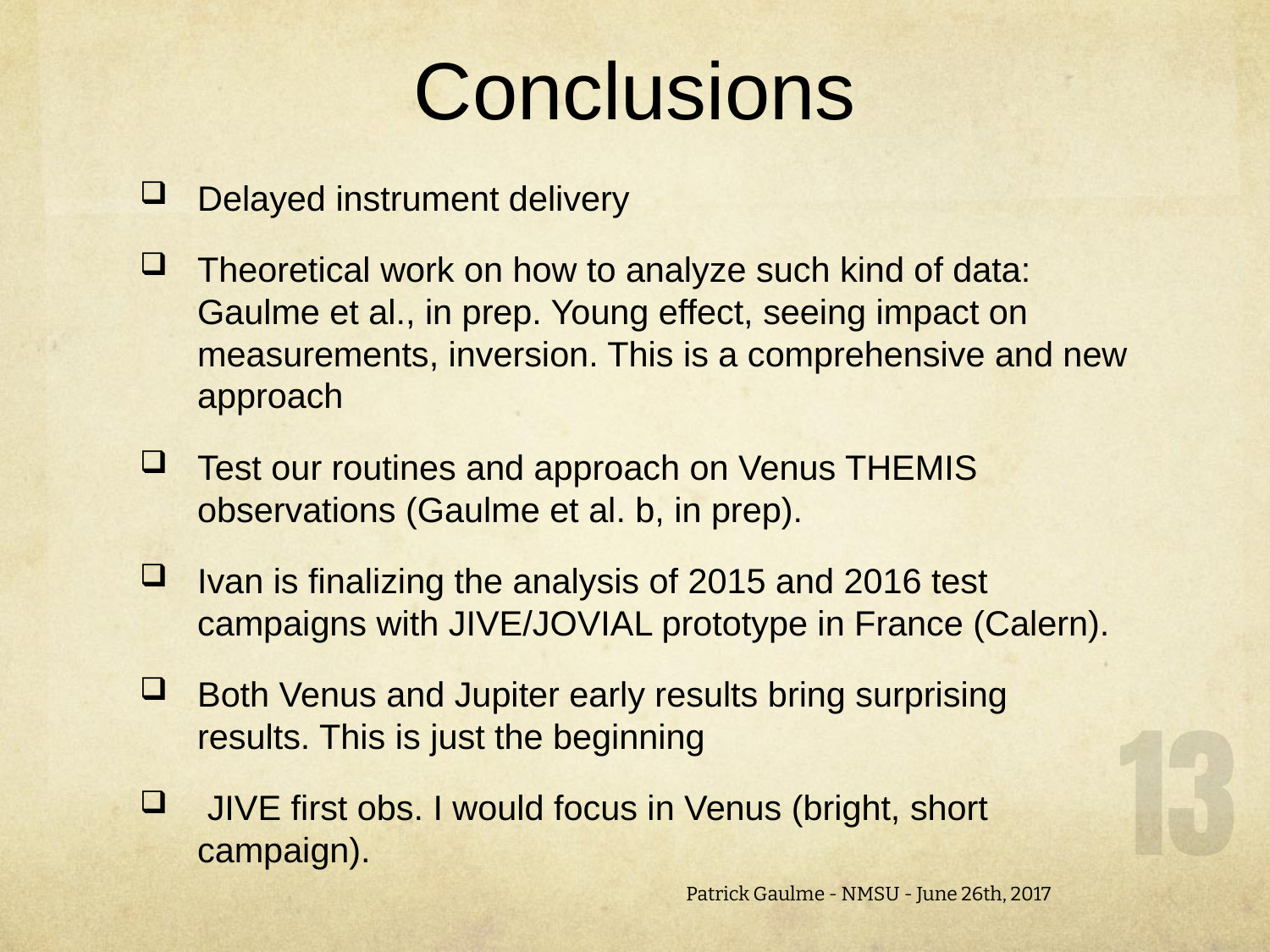

# Conclusions
Delayed instrument delivery
Theoretical work on how to analyze such kind of data: Gaulme et al., in prep. Young effect, seeing impact on measurements, inversion. This is a comprehensive and new approach
Test our routines and approach on Venus THEMIS observations (Gaulme et al. b, in prep).
Ivan is finalizing the analysis of 2015 and 2016 test campaigns with JIVE/JOVIAL prototype in France (Calern).
Both Venus and Jupiter early results bring surprising results. This is just the beginning
 JIVE first obs. I would focus in Venus (bright, short campaign).
13
Patrick Gaulme - NMSU - June 26th, 2017